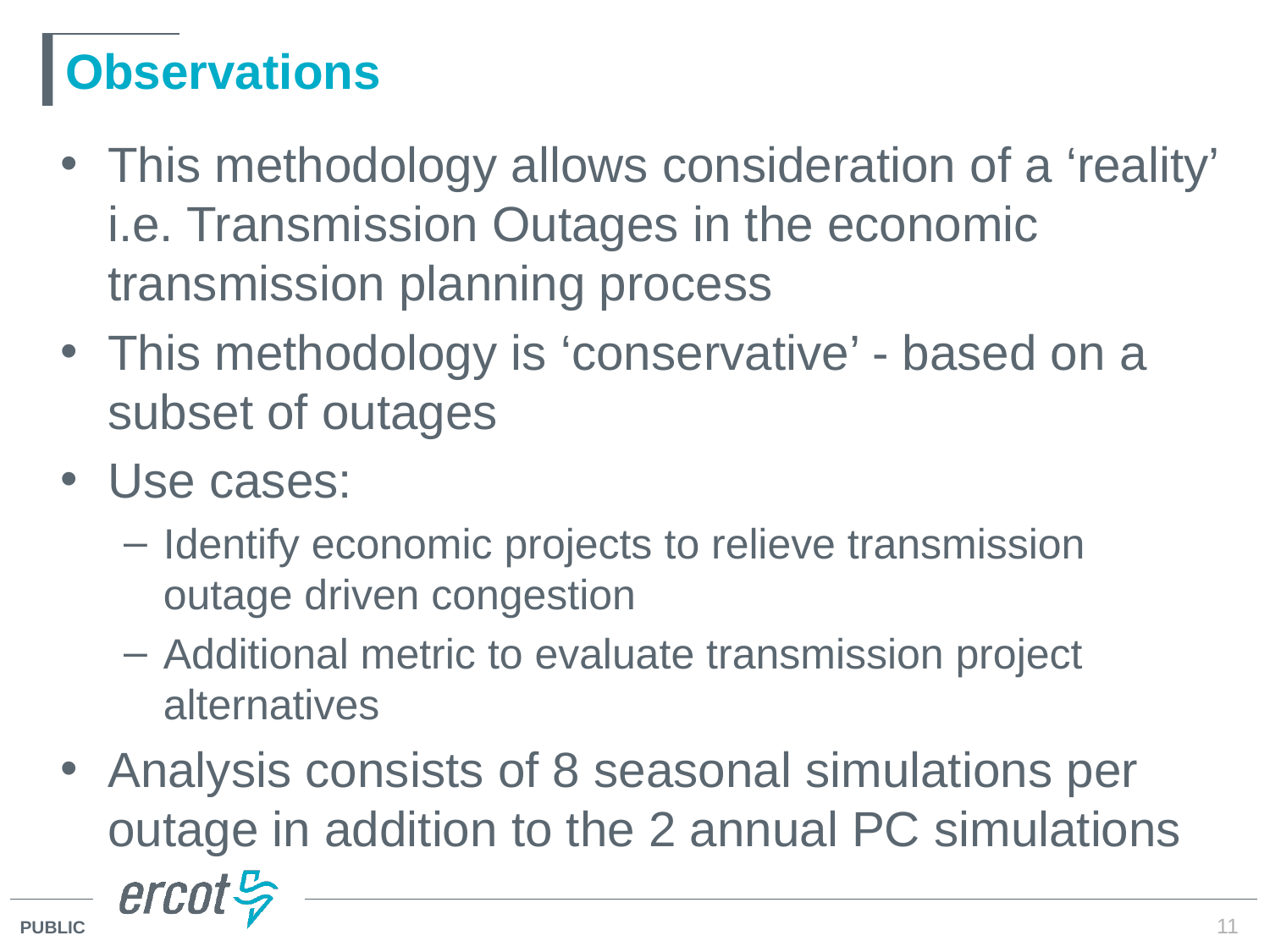

# Observations
This methodology allows consideration of a ‘reality’ i.e. Transmission Outages in the economic transmission planning process
This methodology is ‘conservative’ - based on a subset of outages
Use cases:
Identify economic projects to relieve transmission outage driven congestion
Additional metric to evaluate transmission project alternatives
Analysis consists of 8 seasonal simulations per outage in addition to the 2 annual PC simulations

11